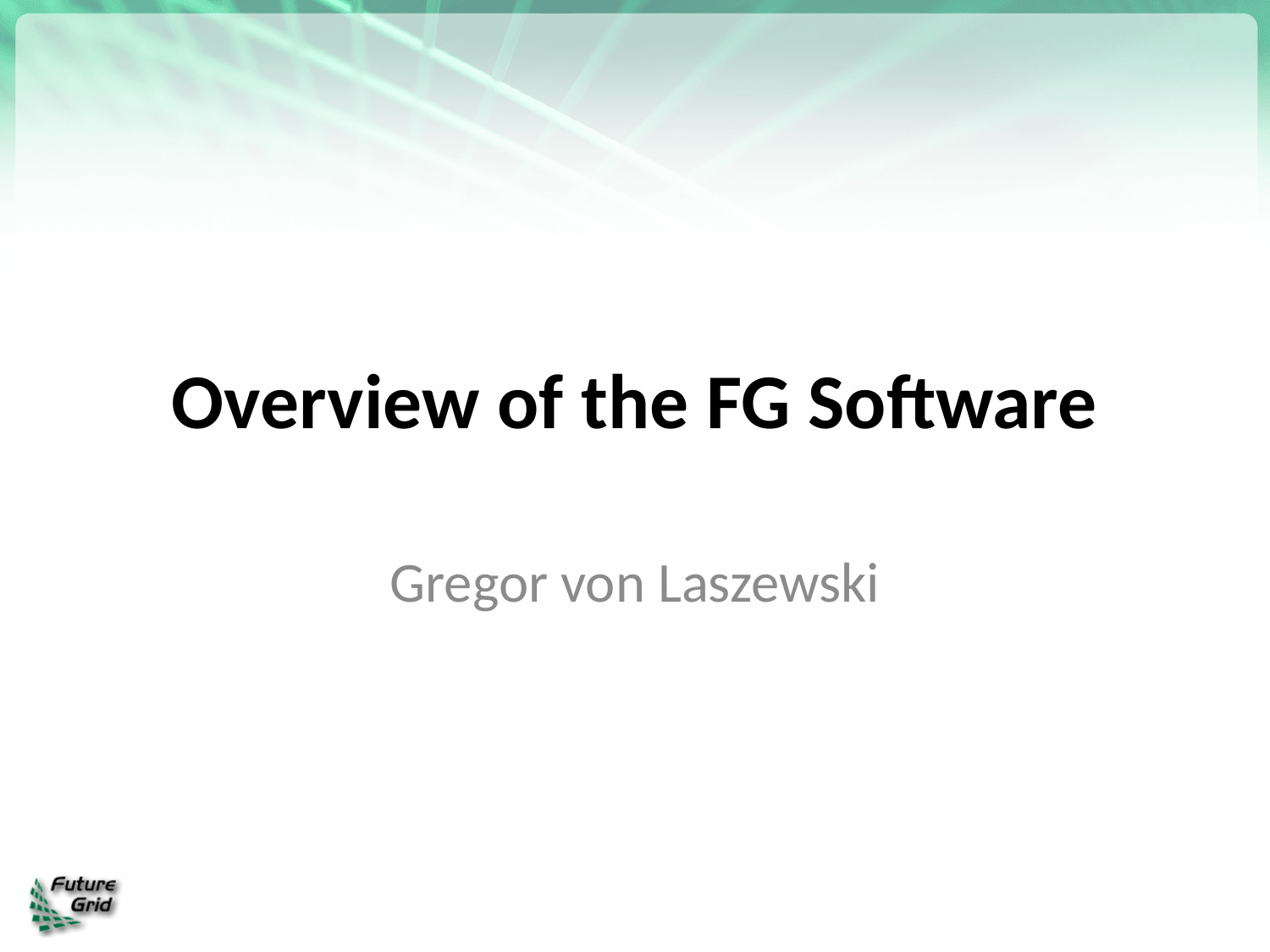

# Overview of the FG Software
Gregor von Laszewski